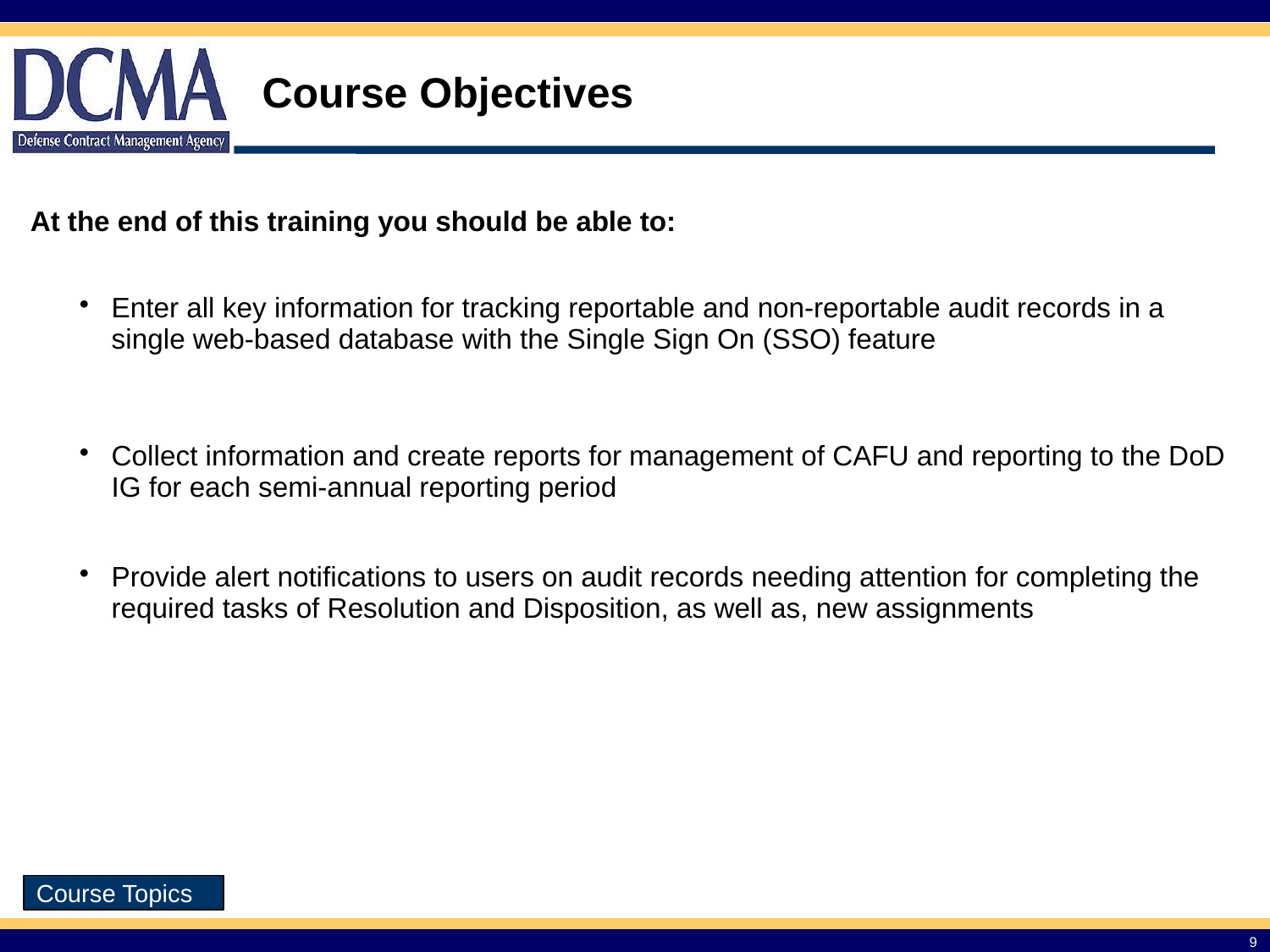

# Course Objectives
At the end of this training you should be able to:
| Enter all key information for tracking reportable and non-reportable audit records in a single web-based database with the Single Sign On (SSO) feature |
| --- |
| Collect information and create reports for management of CAFU and reporting to the DoD IG for each semi-annual reporting period |
| Provide alert notifications to users on audit records needing attention for completing the required tasks of Resolution and Disposition, as well as, new assignments |
|  |
Course Topics
9